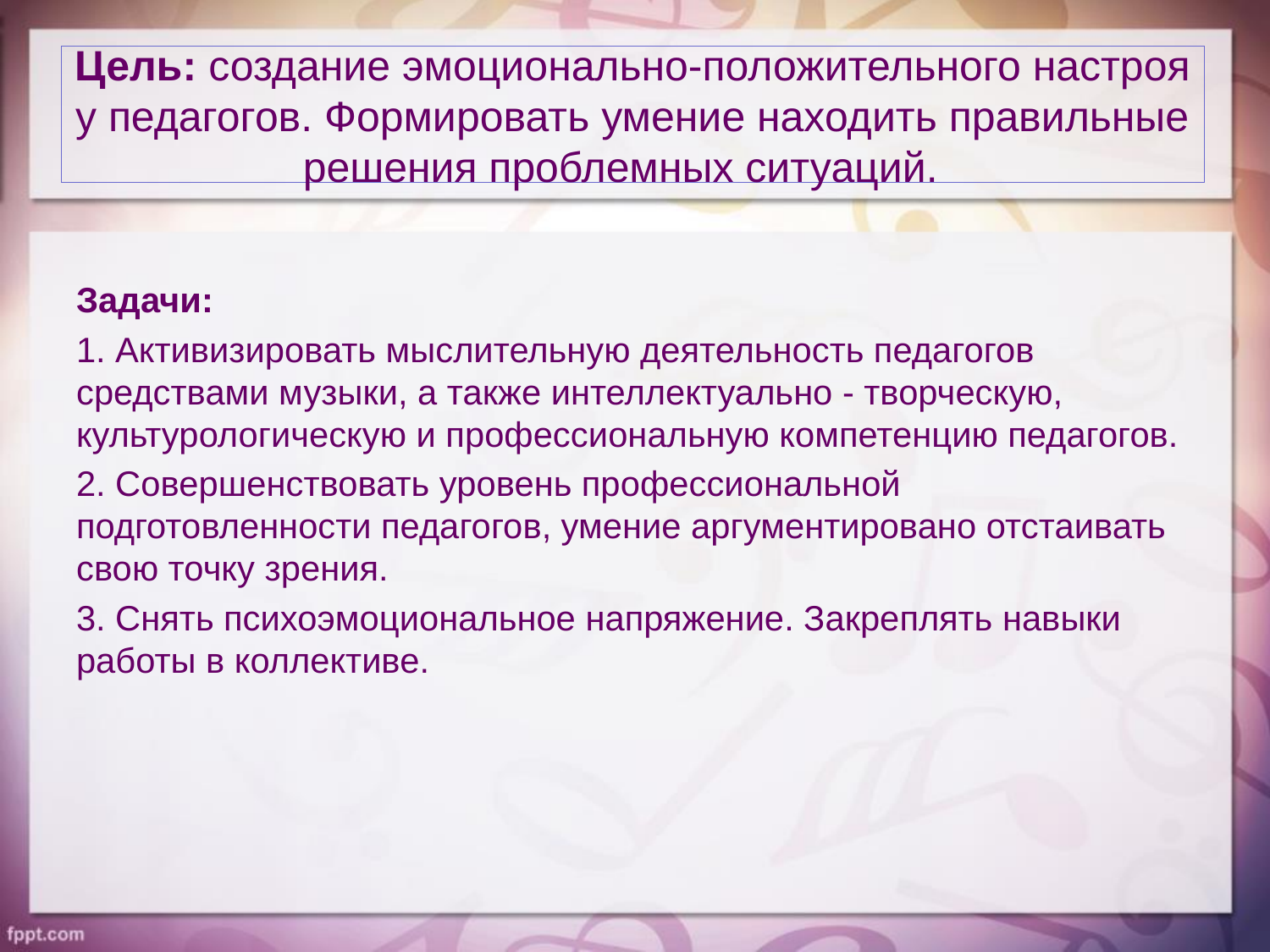

# Цель: создание эмоционально-положительного настроя у педагогов. Формировать умение находить правильные решения проблемных ситуаций.

Задачи:
1. Активизировать мыслительную деятельность педагогов средствами музыки, а также интеллектуально - творческую, культурологическую и профессиональную компетенцию педагогов.
2. Совершенствовать уровень профессиональной подготовленности педагогов, умение аргументировано отстаивать свою точку зрения.
3. Снять психоэмоциональное напряжение. Закреплять навыки работы в коллективе.